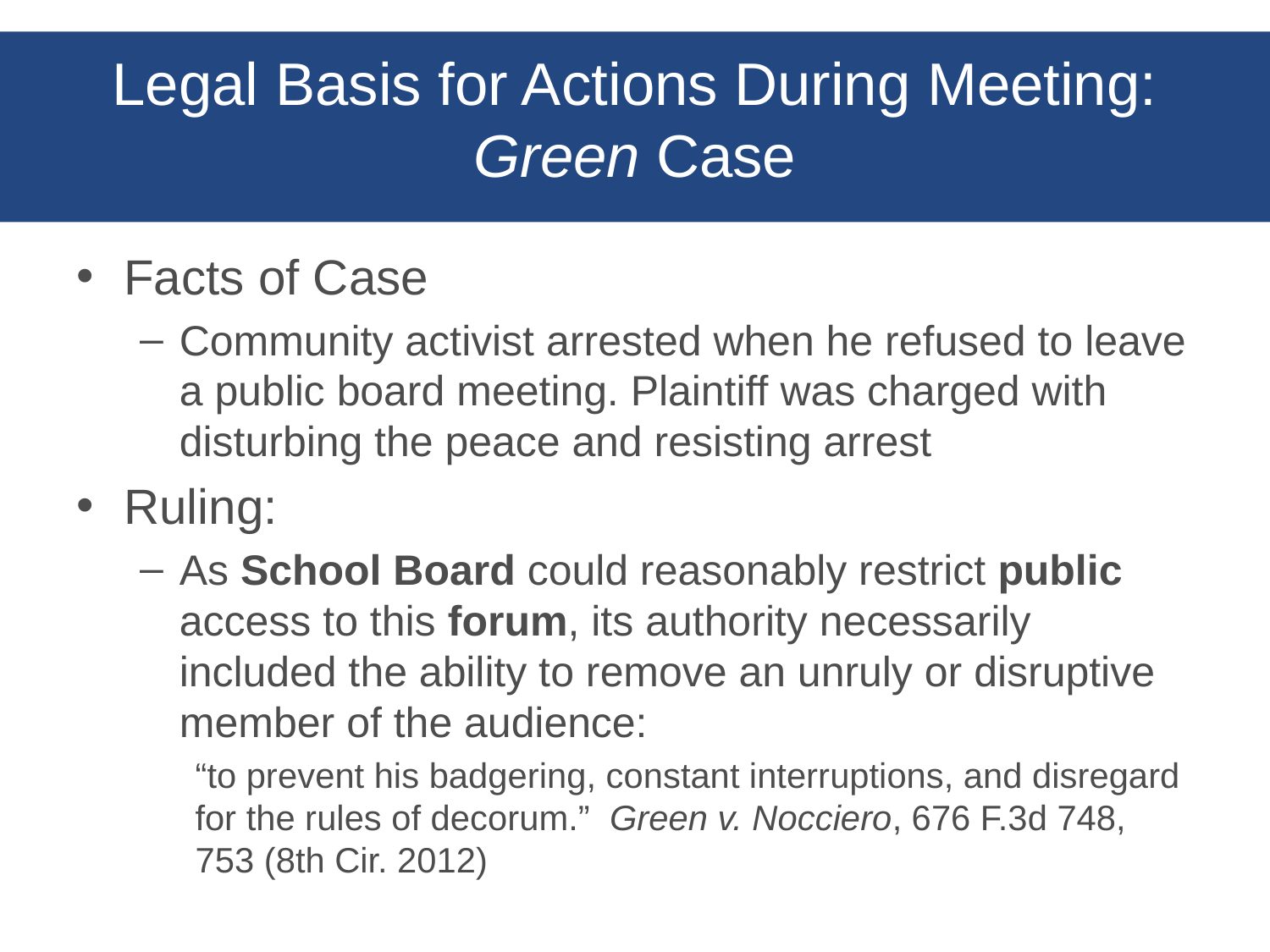

# Legal Basis for Actions During Meeting: Green Case
Facts of Case
Community activist arrested when he refused to leave a public board meeting. Plaintiff was charged with disturbing the peace and resisting arrest
Ruling:
As School Board could reasonably restrict public access to this forum, its authority necessarily included the ability to remove an unruly or disruptive member of the audience:
“to prevent his badgering, constant interruptions, and disregard for the rules of decorum.”  Green v. Nocciero, 676 F.3d 748, 753 (8th Cir. 2012)